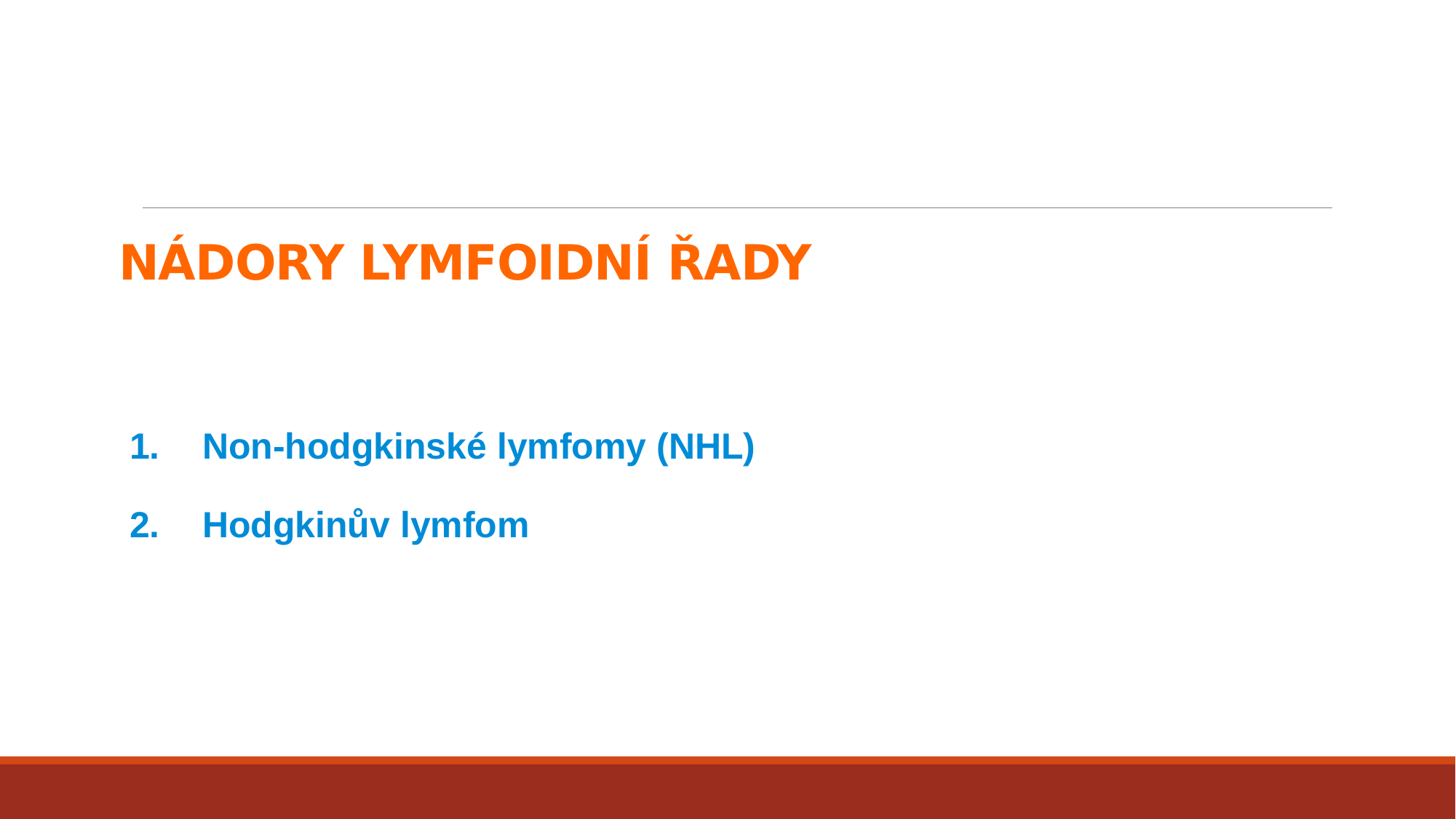

NÁDORY LYMFOIDNÍ ŘADY
Non-hodgkinské lymfomy (NHL)

Hodgkinův lymfom